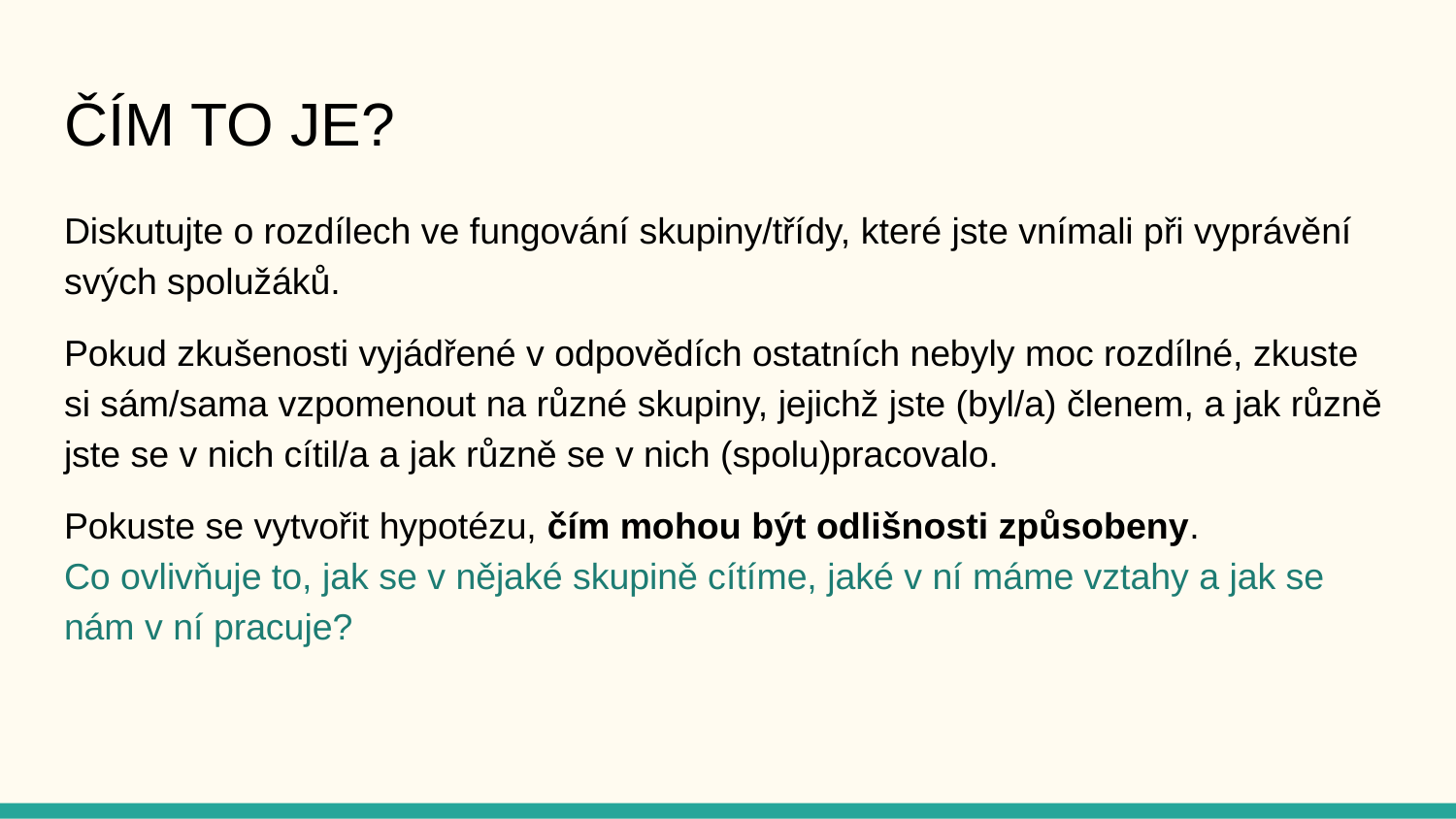

# ČÍM TO JE?
Diskutujte o rozdílech ve fungování skupiny/třídy, které jste vnímali při vyprávění svých spolužáků.

Pokud zkušenosti vyjádřené v odpovědích ostatních nebyly moc rozdílné, zkuste si sám/sama vzpomenout na různé skupiny, jejichž jste (byl/a) členem, a jak různě jste se v nich cítil/a a jak různě se v nich (spolu)pracovalo.

Pokuste se vytvořit hypotézu, čím mohou být odlišnosti způsobeny.
Co ovlivňuje to, jak se v nějaké skupině cítíme, jaké v ní máme vztahy a jak se nám v ní pracuje?